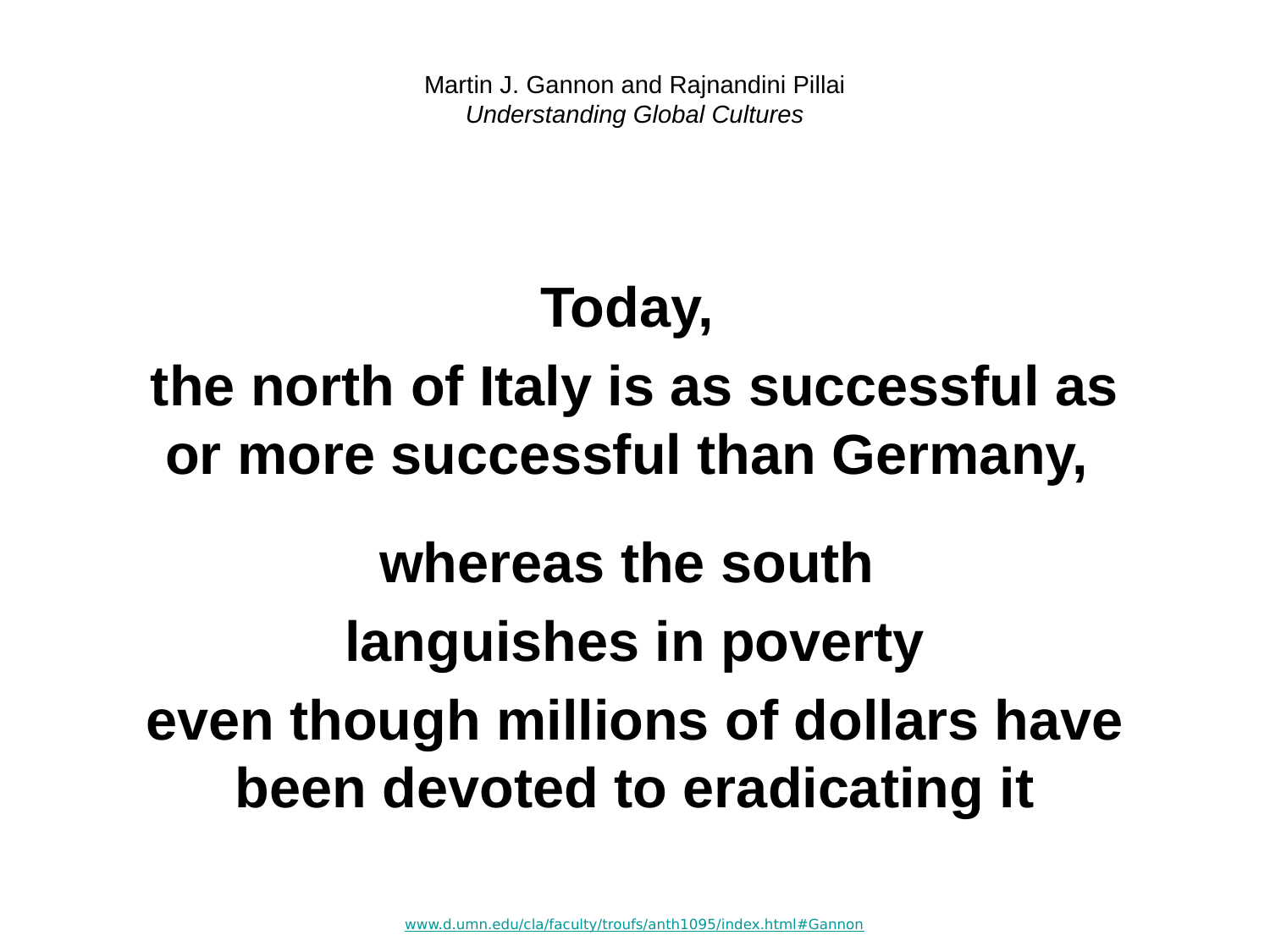

# Martin J. Gannon and Rajnandini Pillai Understanding Global Cultures
Today,
the north of Italy is as successful as or more successful than Germany,

whereas the south
languishes in poverty
even though millions of dollars have been devoted to eradicating it
www.d.umn.edu/cla/faculty/troufs/anth1095/index.html#Gannon